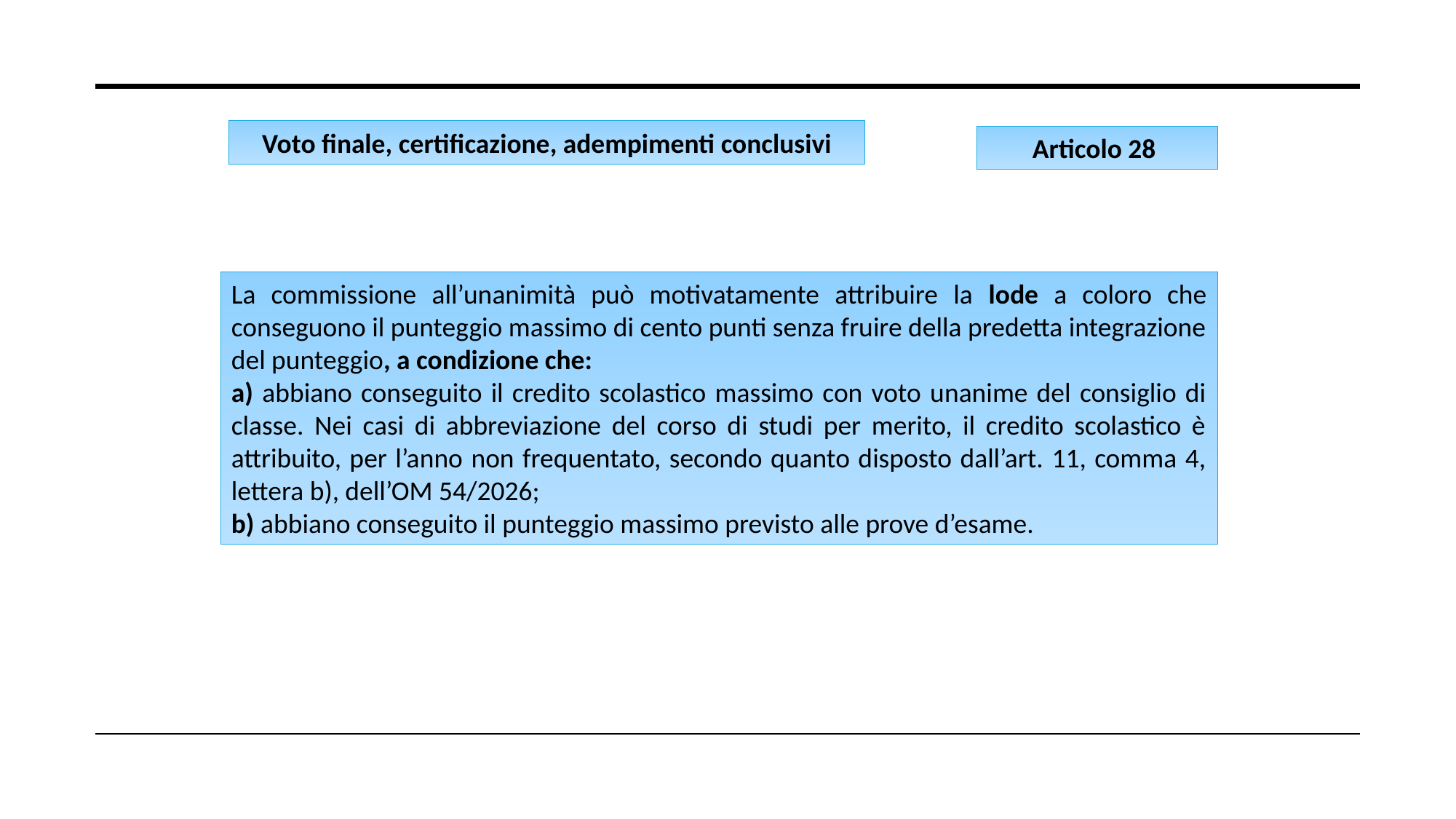

Voto finale, certificazione, adempimenti conclusivi
Articolo 28
La commissione all’unanimità può motivatamente attribuire la lode a coloro che conseguono il punteggio massimo di cento punti senza fruire della predetta integrazione del punteggio, a condizione che:
a) abbiano conseguito il credito scolastico massimo con voto unanime del consiglio di classe. Nei casi di abbreviazione del corso di studi per merito, il credito scolastico è attribuito, per l’anno non frequentato, secondo quanto disposto dall’art. 11, comma 4, lettera b), dell’OM 54/2026;
b) abbiano conseguito il punteggio massimo previsto alle prove d’esame.